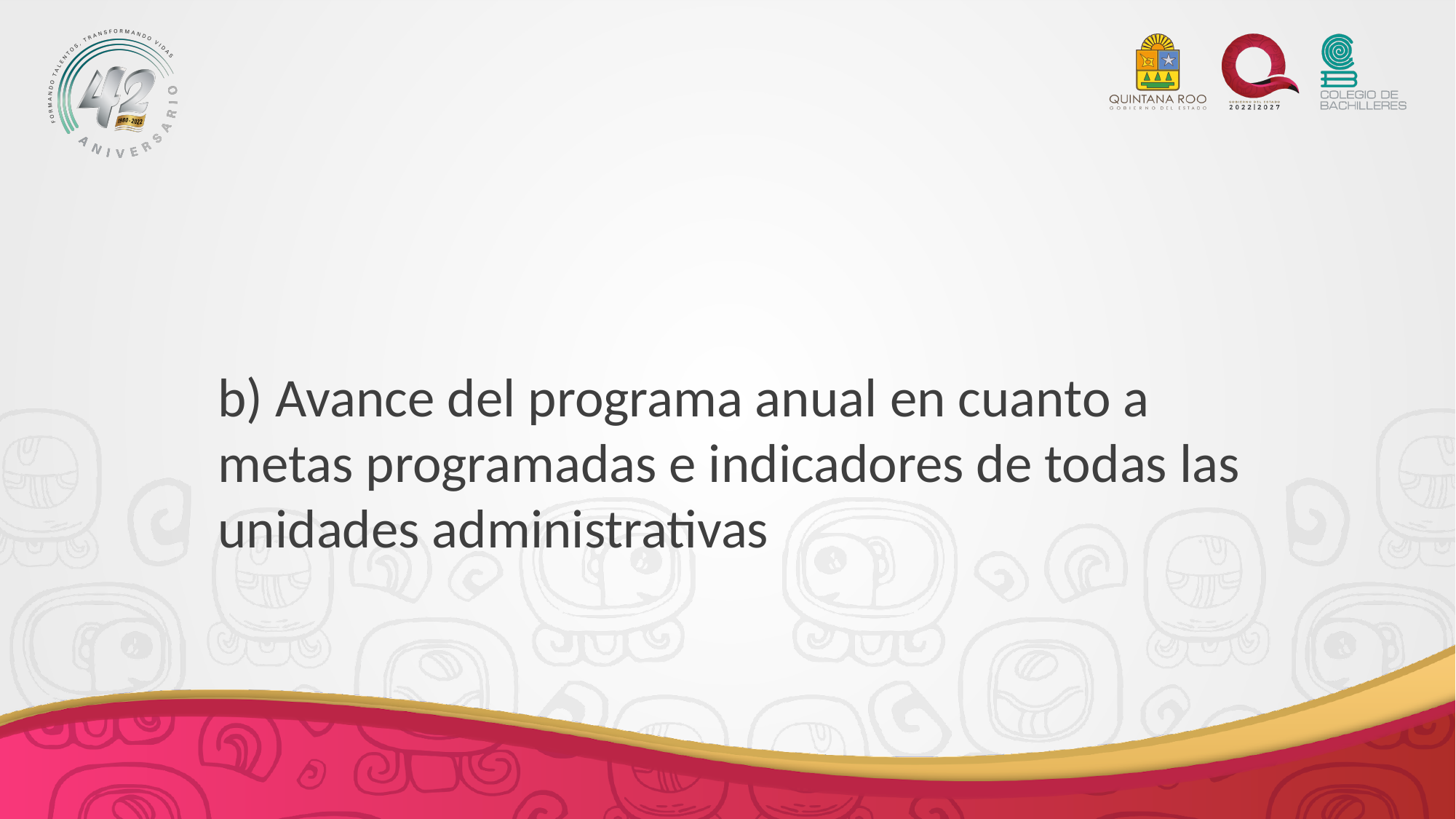

b) Avance del programa anual en cuanto a metas programadas e indicadores de todas las unidades administrativas